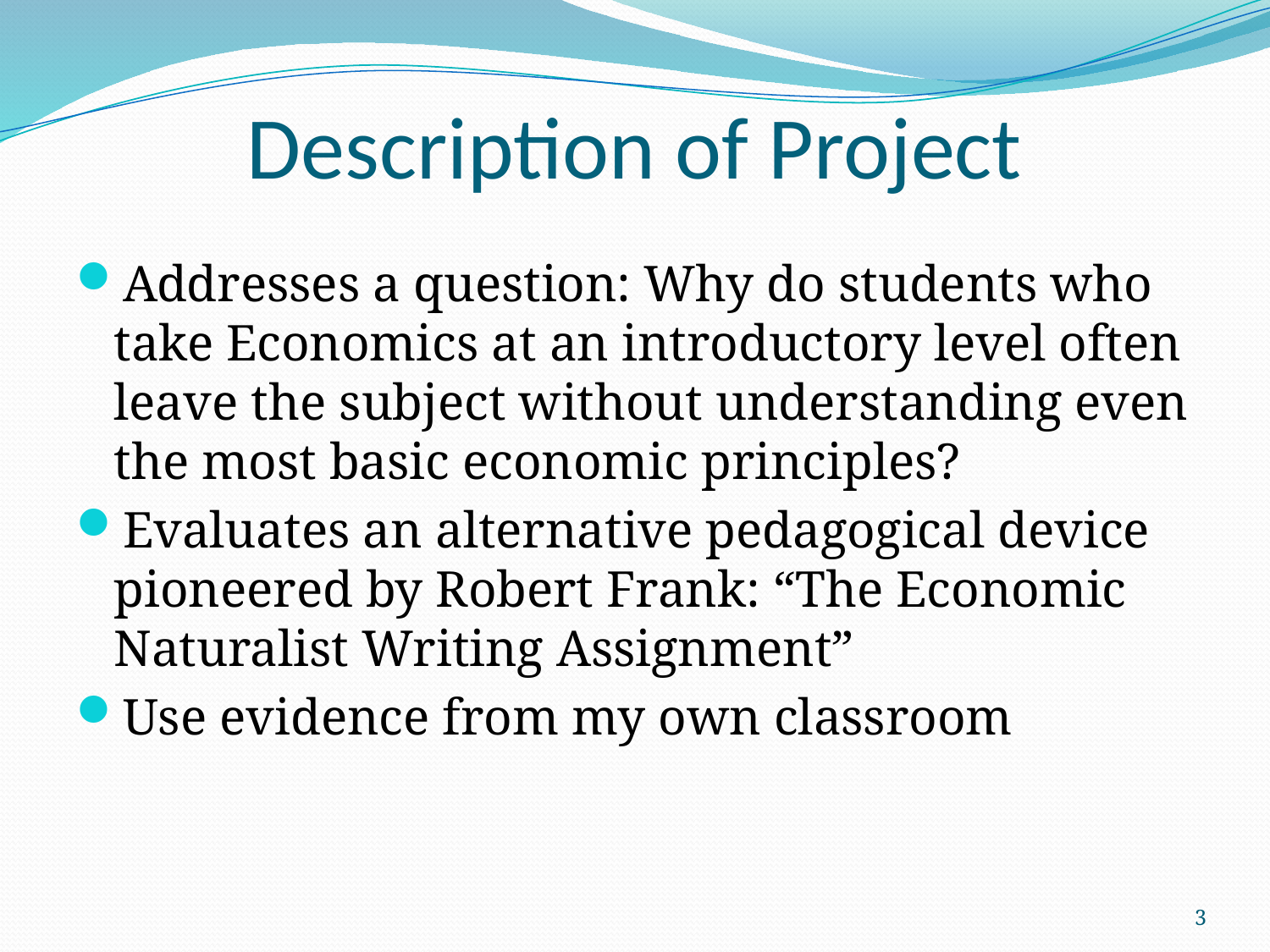

# Description of Project
Addresses a question: Why do students who take Economics at an introductory level often leave the subject without understanding even the most basic economic principles?
Evaluates an alternative pedagogical device pioneered by Robert Frank: “The Economic Naturalist Writing Assignment”
Use evidence from my own classroom
3